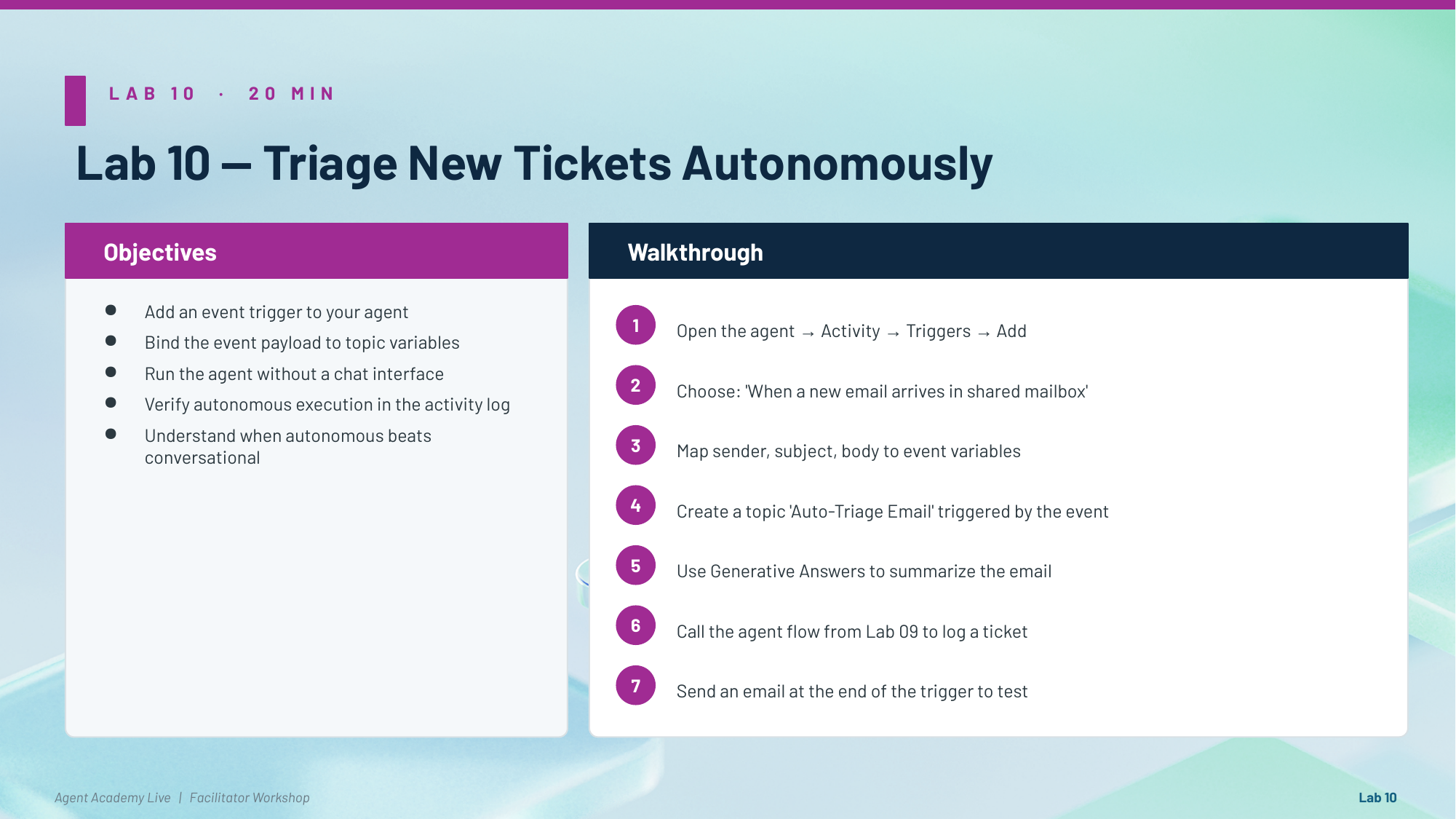

LAB 10  ·  20 MIN

Lab 10 — Triage New Tickets Autonomously

Objectives
Walkthrough
Add an event trigger to your agent
Bind the event payload to topic variables
Run the agent without a chat interface
Verify autonomous execution in the activity log
Understand when autonomous beats conversational
Open the agent → Activity → Triggers → Add

1
Choose: 'When a new email arrives in shared mailbox'

2
Map sender, subject, body to event variables

3
Create a topic 'Auto-Triage Email' triggered by the event

4
Use Generative Answers to summarize the email

5
Call the agent flow from Lab 09 to log a ticket

6
Send an email at the end of the trigger to test

7
Agent Academy Live   |   Facilitator Workshop
Lab 10